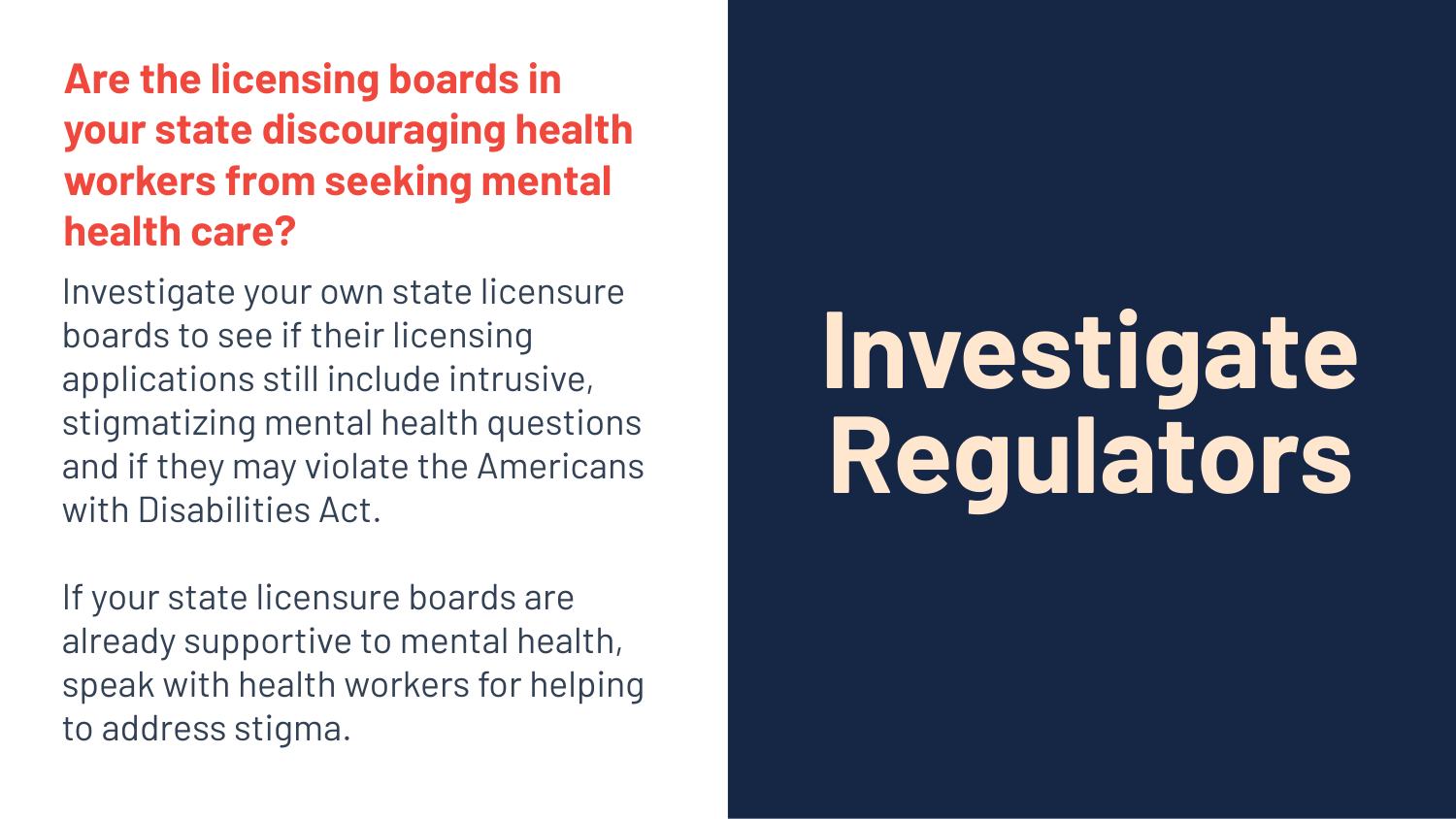

Are the licensing boards in your state discouraging health workers from seeking mental health care?
# Investigate Regulators
Investigate your own state licensure boards to see if their licensing applications still include intrusive, stigmatizing mental health questions and if they may violate the Americans with Disabilities Act.

If your state licensure boards are already supportive to mental health, speak with health workers for helping to address stigma.